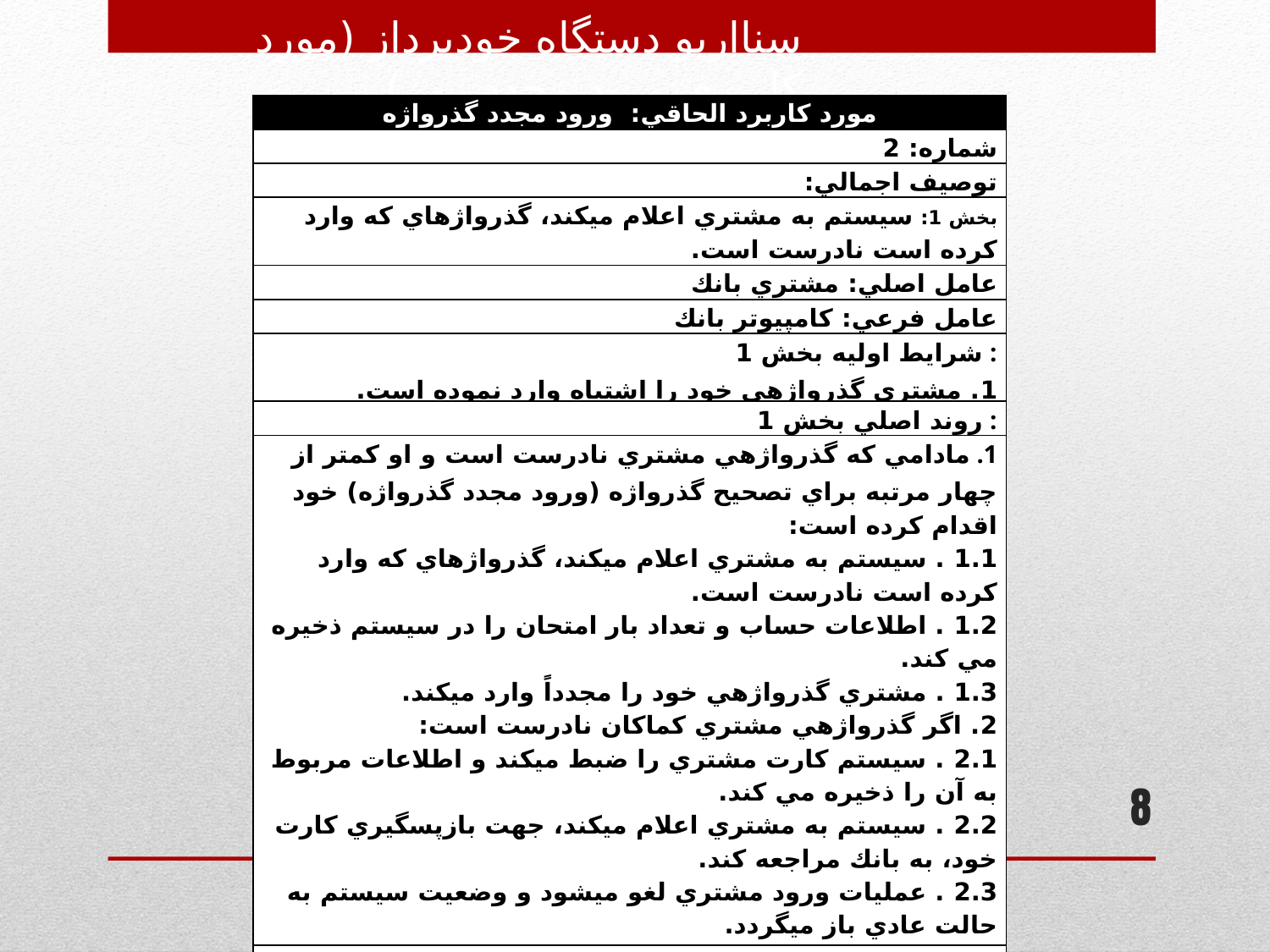

سنااریو دستگاه خودپرداز (مورد کاربری ورود مجدد رمز)
| مورد كاربرد الحاقي: ورود مجدد گذرواژه |
| --- |
| شماره: 2 |
| توصيف اجمالي: |
| بخش 1: سيستم به مشتري اعلام ميكند، گذرواژهاي كه وارد كرده است نادرست است. |
| عامل اصلي: مشتري بانك |
| عامل فرعي: كامپيوتر بانك |
| : شرايط اوليه بخش 1 1. مشتري گذرواژهي خود را اشتباه وارد نموده است. |
| : روند اصلي بخش 1 |
| 1. مادامي كه گذرواژهي مشتري نادرست است و او كمتر از چهار مرتبه براي تصحيح گذرواژه (ورود مجدد گذرواژه) خود اقدام كرده است: 1.1 . سيستم به مشتري اعلام ميكند، گذرواژهاي كه وارد كرده است نادرست است. 1.2 . اطلاعات حساب و تعداد بار امتحان را در سيستم ذخيره مي كند. 1.3 . مشتري گذرواژهي خود را مجدداً وارد ميكند. 2. اگر گذرواژهي مشتري كماكان نادرست است: 2.1 . سيستم كارت مشتري را ضبط ميكند و اطلاعات مربوط به آن را ذخيره مي كند. 2.2 . سيستم به مشتري اعلام ميكند، جهت بازپسگيري كارت خود، به بانك مراجعه كند. 2.3 . عمليات ورود مشتري لغو ميشود و وضعيت سيستم به حالت عادي باز ميگردد. |
| شرايط نهايي بخش 1: ندارد |
| روند جايگزين: ندارد |
8